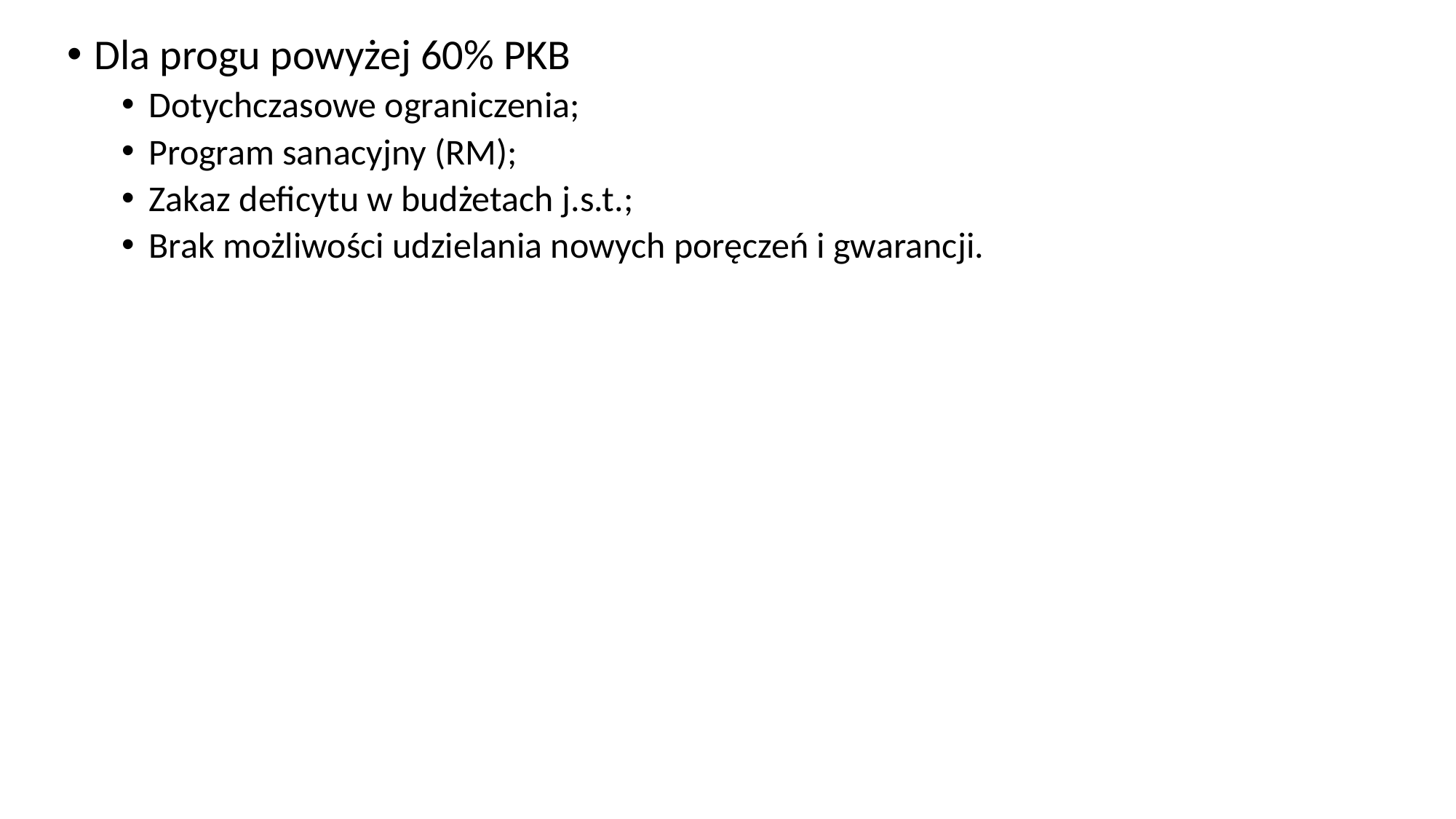

Dla progu powyżej 60% PKB
Dotychczasowe ograniczenia;
Program sanacyjny (RM);
Zakaz deficytu w budżetach j.s.t.;
Brak możliwości udzielania nowych poręczeń i gwarancji.